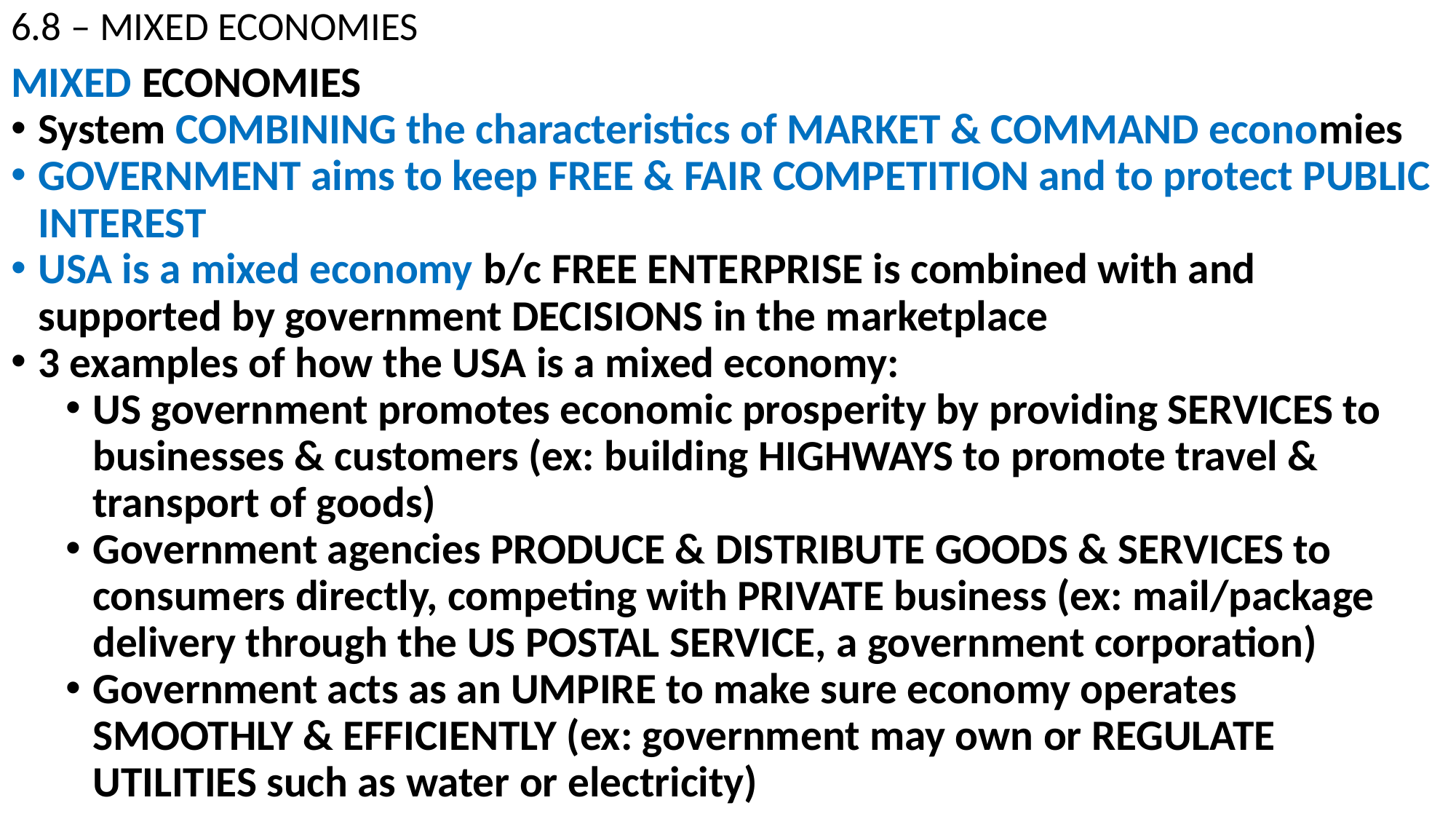

# 6.8 – MIXED ECONOMIES
MIXED ECONOMIES
System COMBINING the characteristics of MARKET & COMMAND economies
GOVERNMENT aims to keep FREE & FAIR COMPETITION and to protect PUBLIC INTEREST
USA is a mixed economy b/c FREE ENTERPRISE is combined with and supported by government DECISIONS in the marketplace
3 examples of how the USA is a mixed economy:
US government promotes economic prosperity by providing SERVICES to businesses & customers (ex: building HIGHWAYS to promote travel & transport of goods)
Government agencies PRODUCE & DISTRIBUTE GOODS & SERVICES to consumers directly, competing with PRIVATE business (ex: mail/package delivery through the US POSTAL SERVICE, a government corporation)
Government acts as an UMPIRE to make sure economy operates SMOOTHLY & EFFICIENTLY (ex: government may own or REGULATE UTILITIES such as water or electricity)